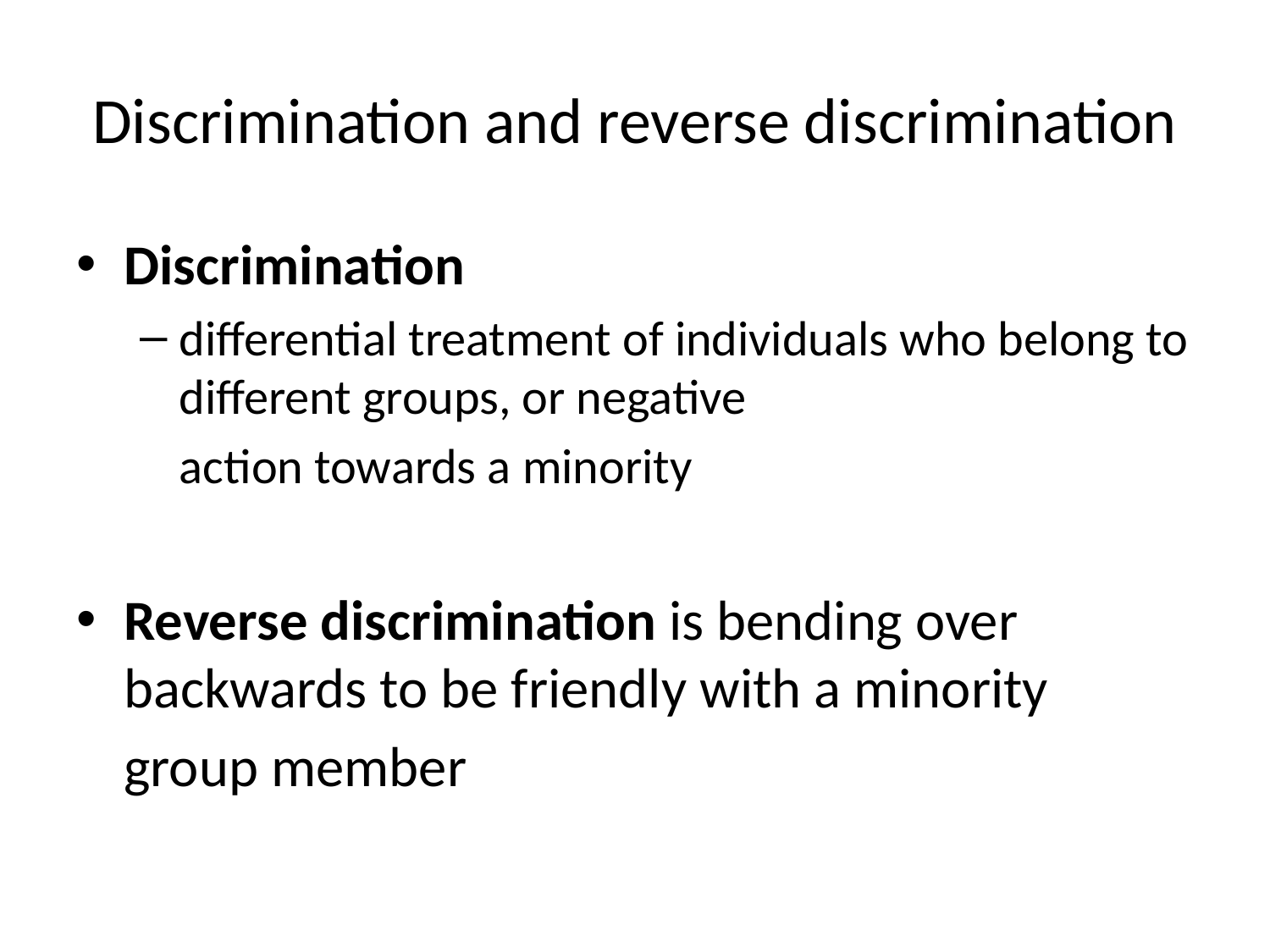

# Discrimination and reverse discrimination
Discrimination
differential treatment of individuals who belong to different groups, or negative
	action towards a minority

Reverse discrimination is bending over backwards to be friendly with a minority
	group member